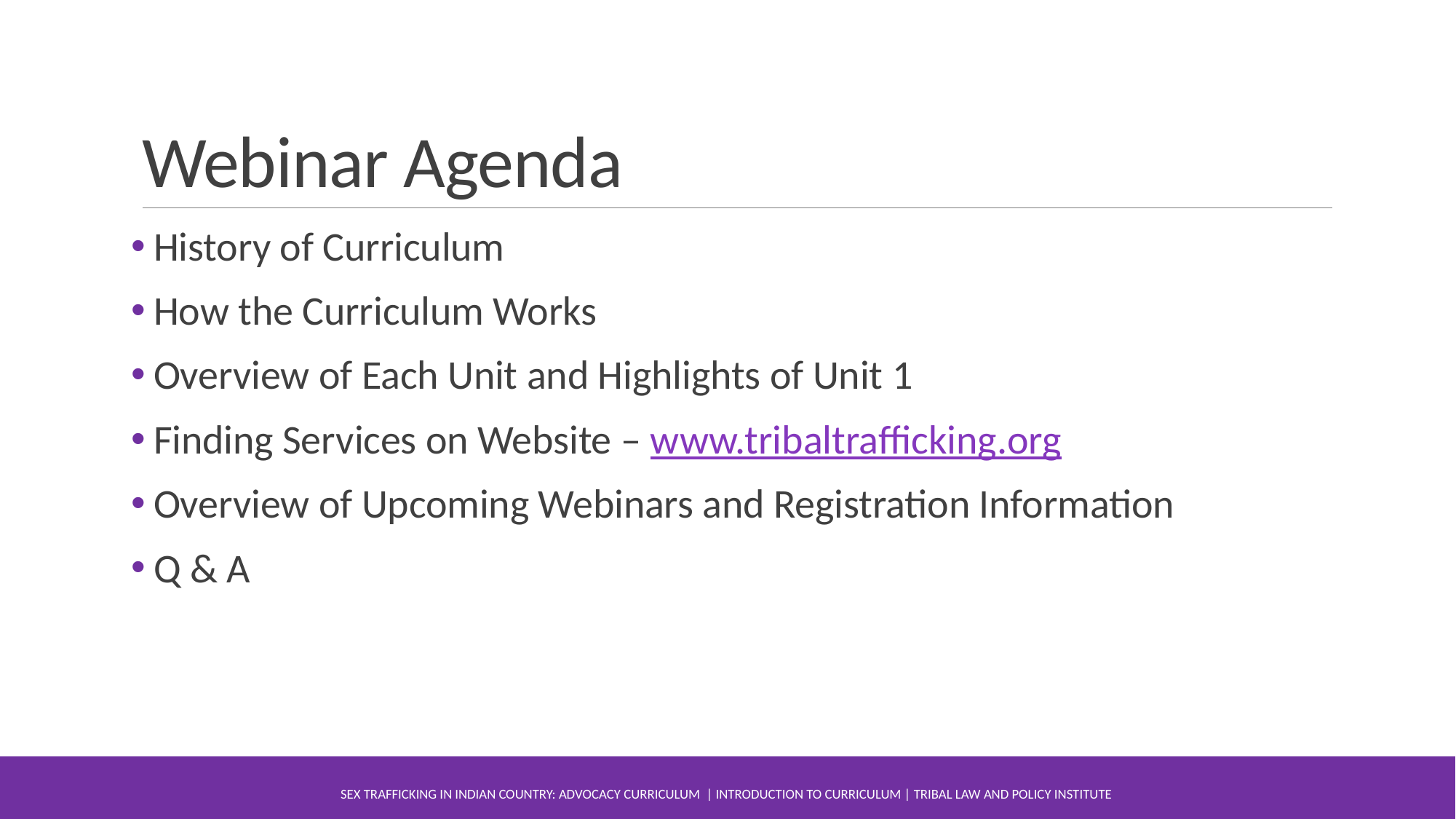

# Webinar Agenda
 History of Curriculum
 How the Curriculum Works
 Overview of Each Unit and Highlights of Unit 1
 Finding Services on Website – www.tribaltrafficking.org
 Overview of Upcoming Webinars and Registration Information
 Q & A

Sex Trafficking in Indian Country: Advocacy Curriculum  | Introduction to Curriculum | Tribal Law and Policy Institute